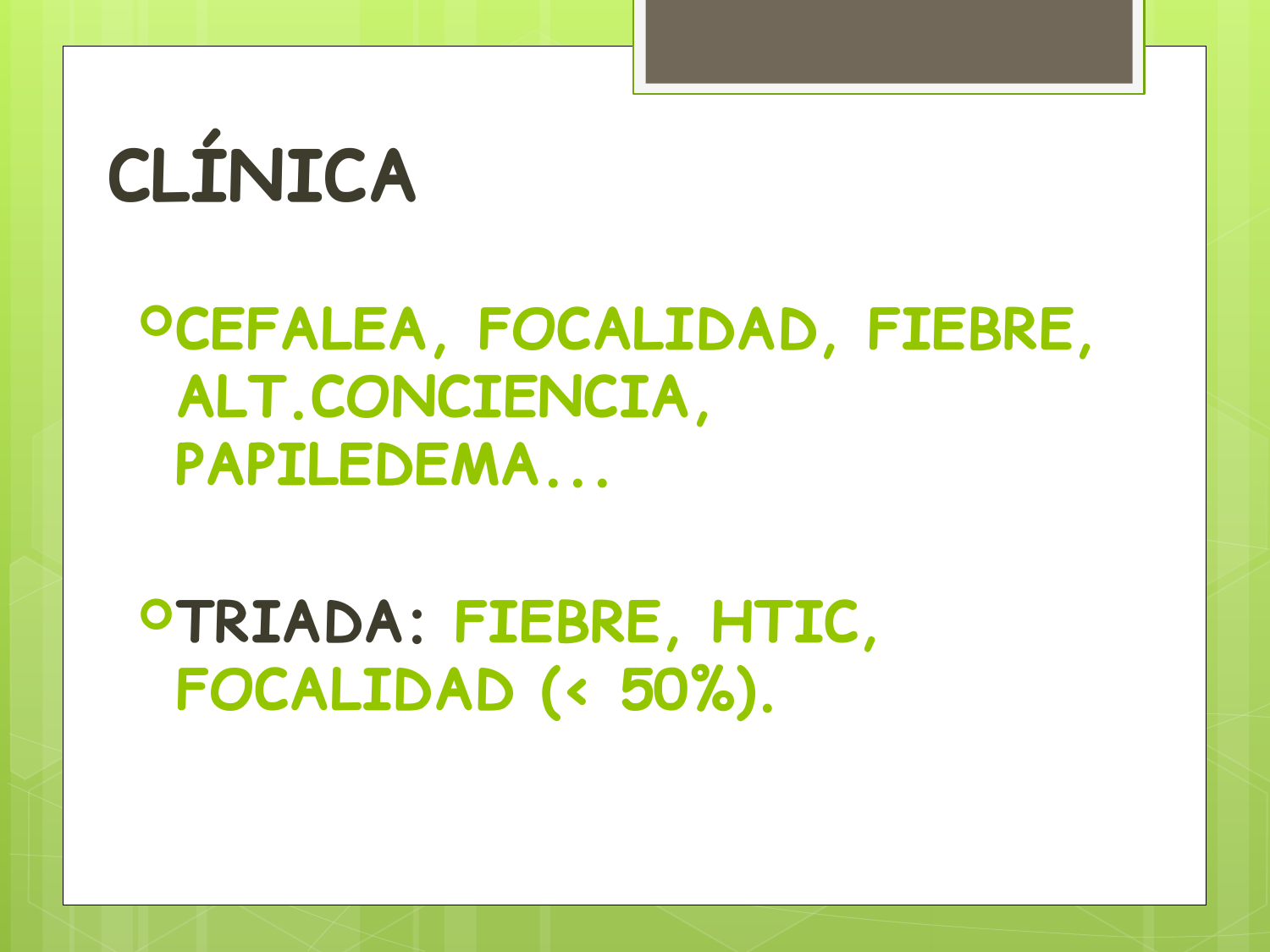

# CLÍNICA
CEFALEA, FOCALIDAD, FIEBRE, ALT.CONCIENCIA, PAPILEDEMA...

TRIADA: FIEBRE, HTIC, FOCALIDAD (< 50%).